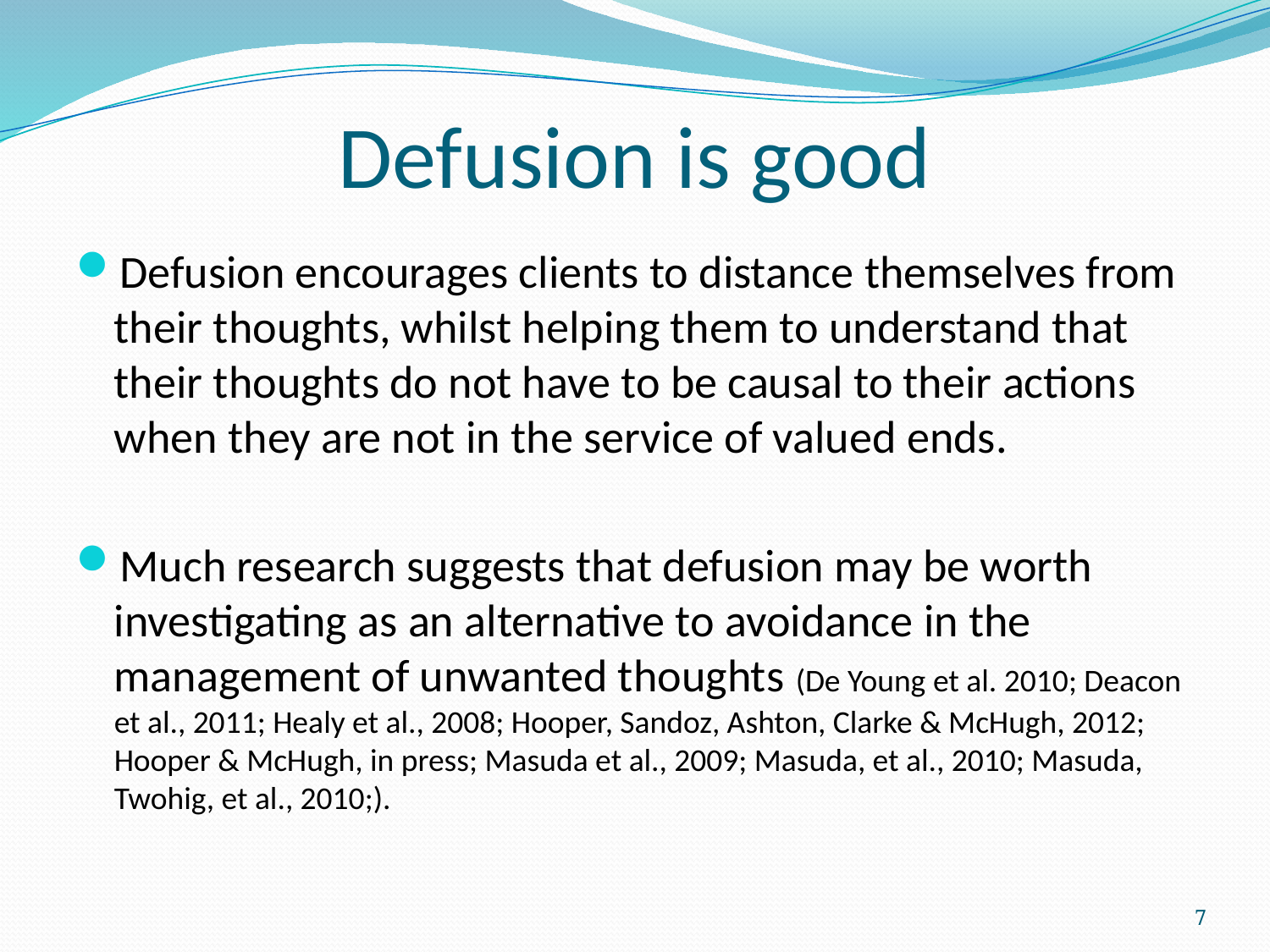

# Defusion is good
Defusion encourages clients to distance themselves from their thoughts, whilst helping them to understand that their thoughts do not have to be causal to their actions when they are not in the service of valued ends.

Much research suggests that defusion may be worth investigating as an alternative to avoidance in the management of unwanted thoughts (De Young et al. 2010; Deacon et al., 2011; Healy et al., 2008; Hooper, Sandoz, Ashton, Clarke & McHugh, 2012; Hooper & McHugh, in press; Masuda et al., 2009; Masuda, et al., 2010; Masuda, Twohig, et al., 2010;).
7